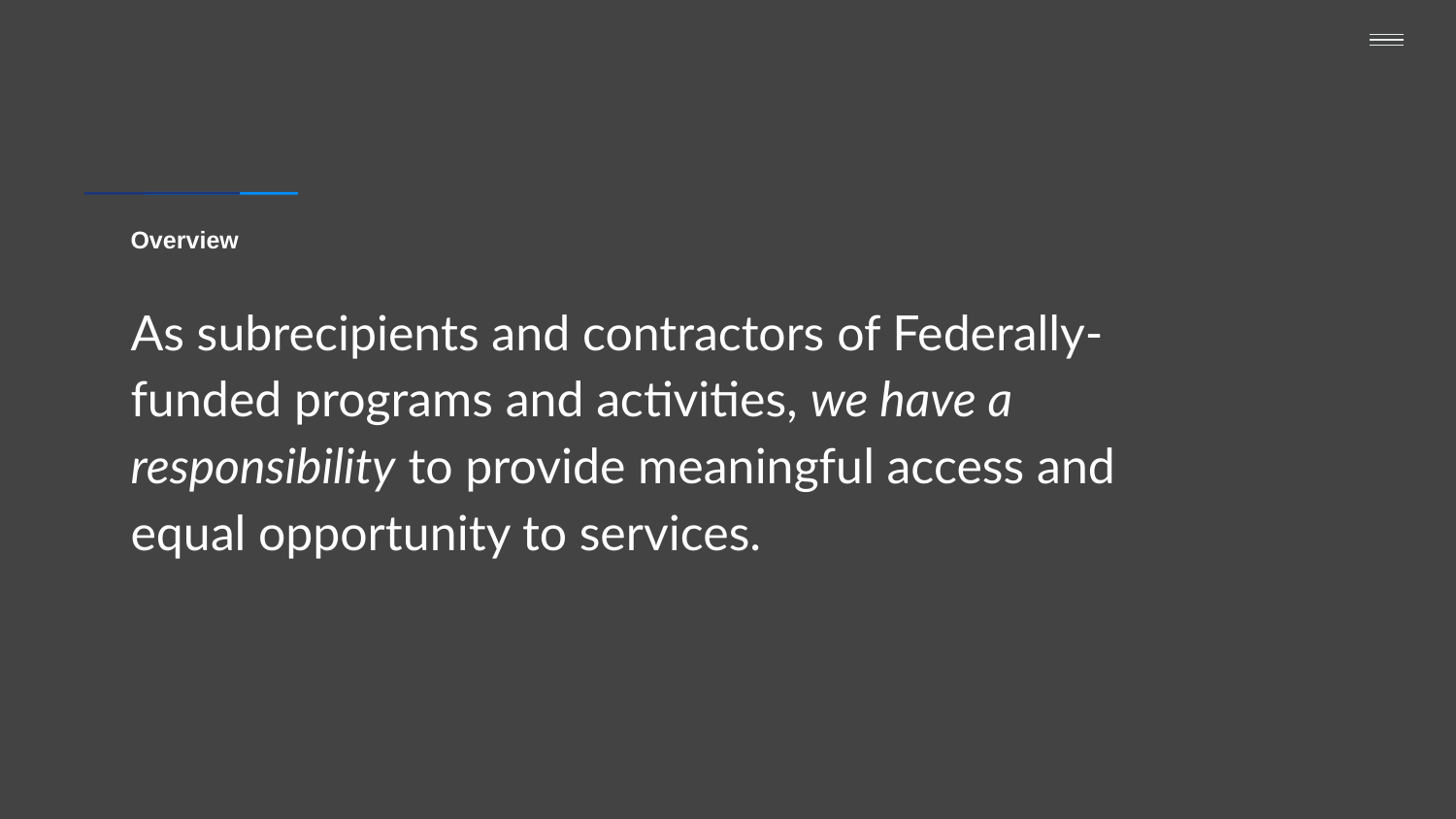

# Overview
As subrecipients and contractors of Federally-funded programs and activities, we have a responsibility to provide meaningful access and equal opportunity to services.